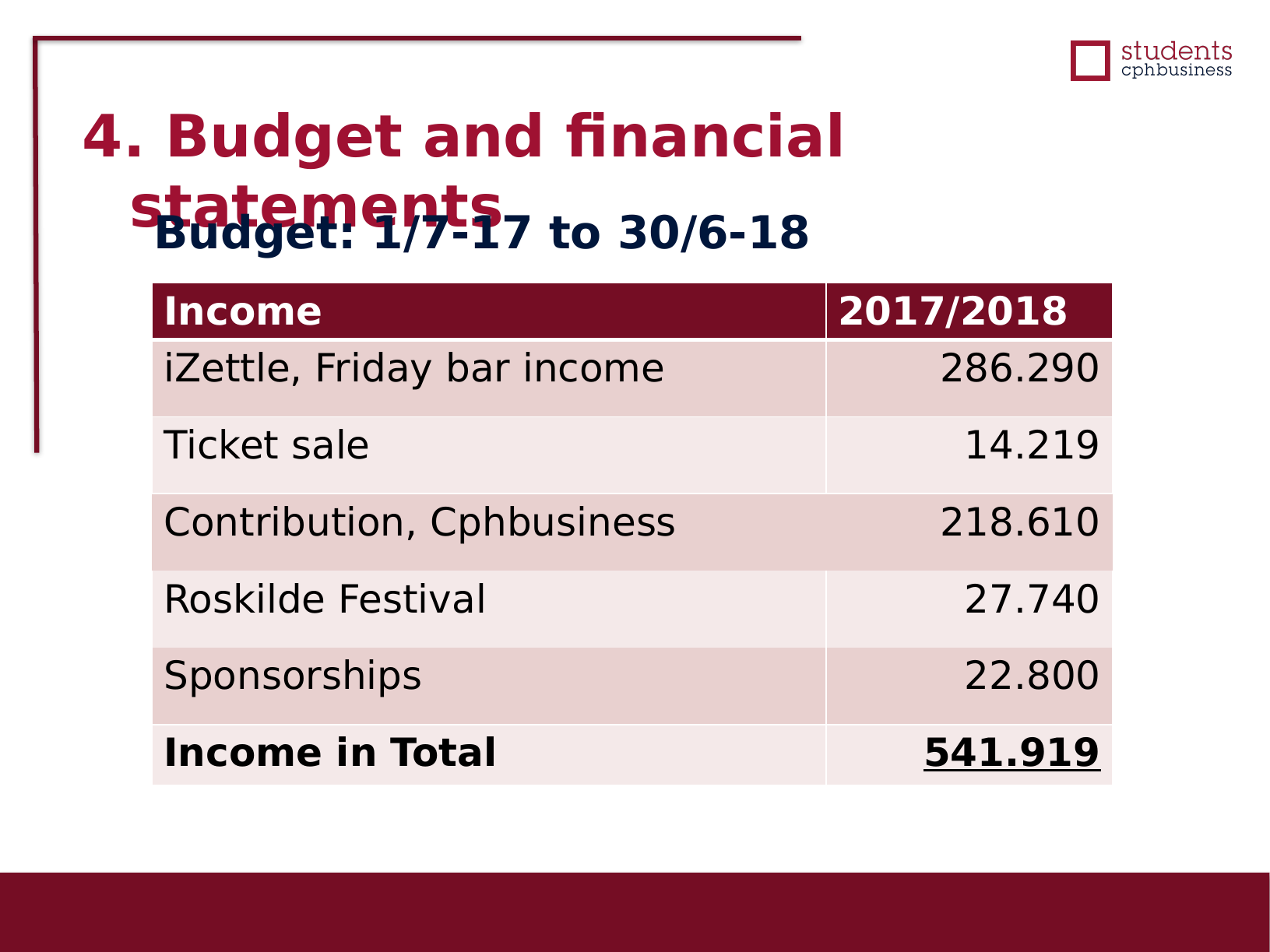

4. Budget and financial statements
Budget: 1/7-17 to 30/6-18
| Income | 2017/2018 |
| --- | --- |
| iZettle, Friday bar income | 286.290 |
| Ticket sale | 14.219 |
| Contribution, Cphbusiness | 218.610 |
| Roskilde Festival | 27.740 |
| Sponsorships | 22.800 |
| Income in Total | 541.919 |